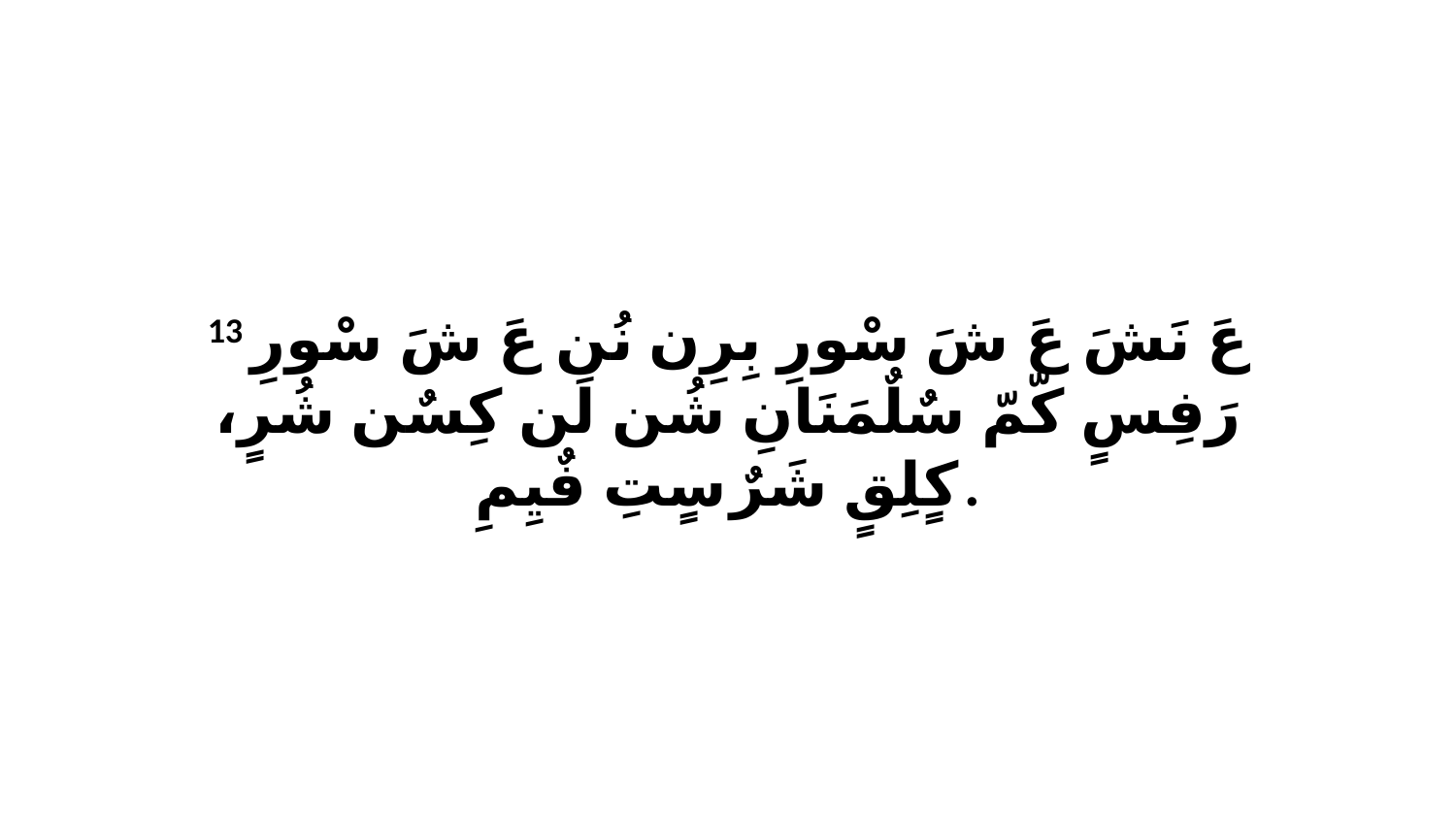

13 عَ نَشَ عَ شَ سْورِ بِرِن نُن عَ شَ سْورِ رَفِسٍ كّمّ سٌلٌمَنَانِ شُن لَن كِسٌن شُرٍ، كٍلِقٍ شَرٌ سٍتِ فٌيِمِ.